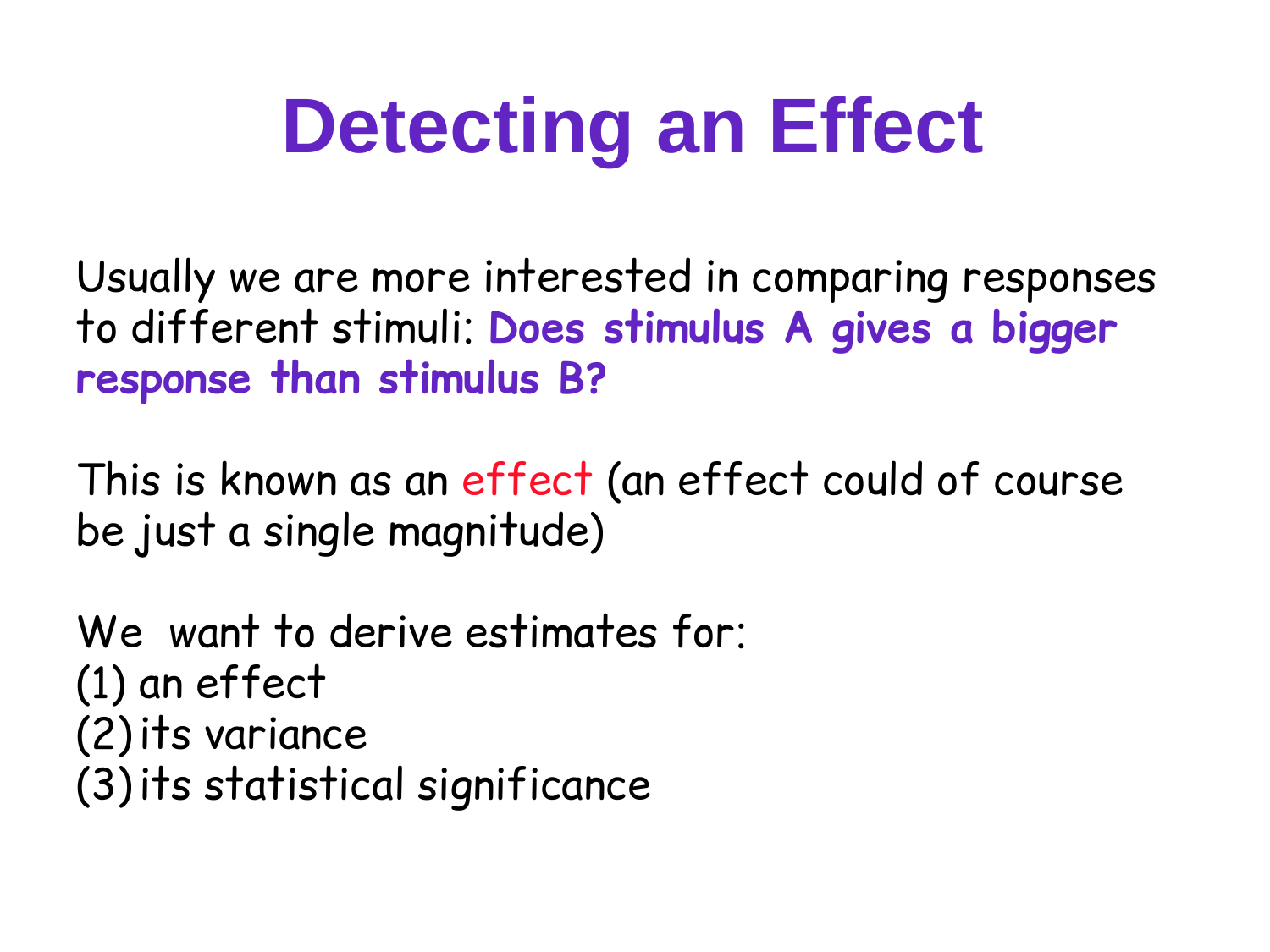

# Detecting an Effect
     Usually we are more interested in comparing responses to different stimuli: Does stimulus A gives a bigger response than stimulus B?

     This is known as an effect (an effect could of course be just a single magnitude)

	We  want to derive estimates for:
an effect
its variance
its statistical significance